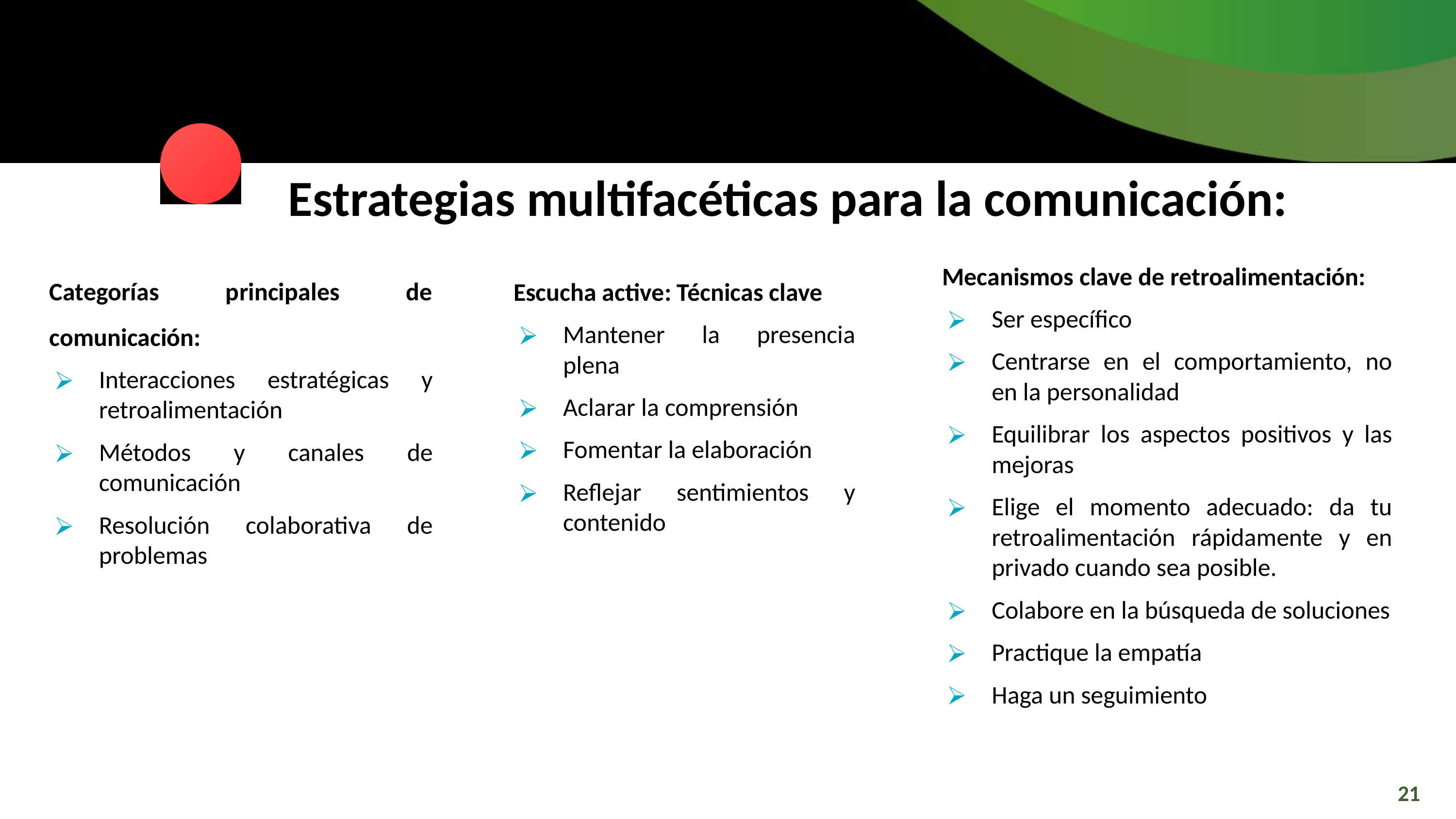

Estrategias multifacéticas para la comunicación:
Categorías principales de comunicación:
Interacciones estratégicas y retroalimentación
Métodos y canales de comunicación
Resolución colaborativa de problemas
Mecanismos clave de retroalimentación:
Ser específico
Centrarse en el comportamiento, no en la personalidad
Equilibrar los aspectos positivos y las mejoras
Elige el momento adecuado: da tu retroalimentación rápidamente y en privado cuando sea posible.
Colabore en la búsqueda de soluciones
Practique la empatía
Haga un seguimiento
Escucha active: Técnicas clave
Mantener la presencia plena
Aclarar la comprensión
Fomentar la elaboración
Reflejar sentimientos y contenido
21